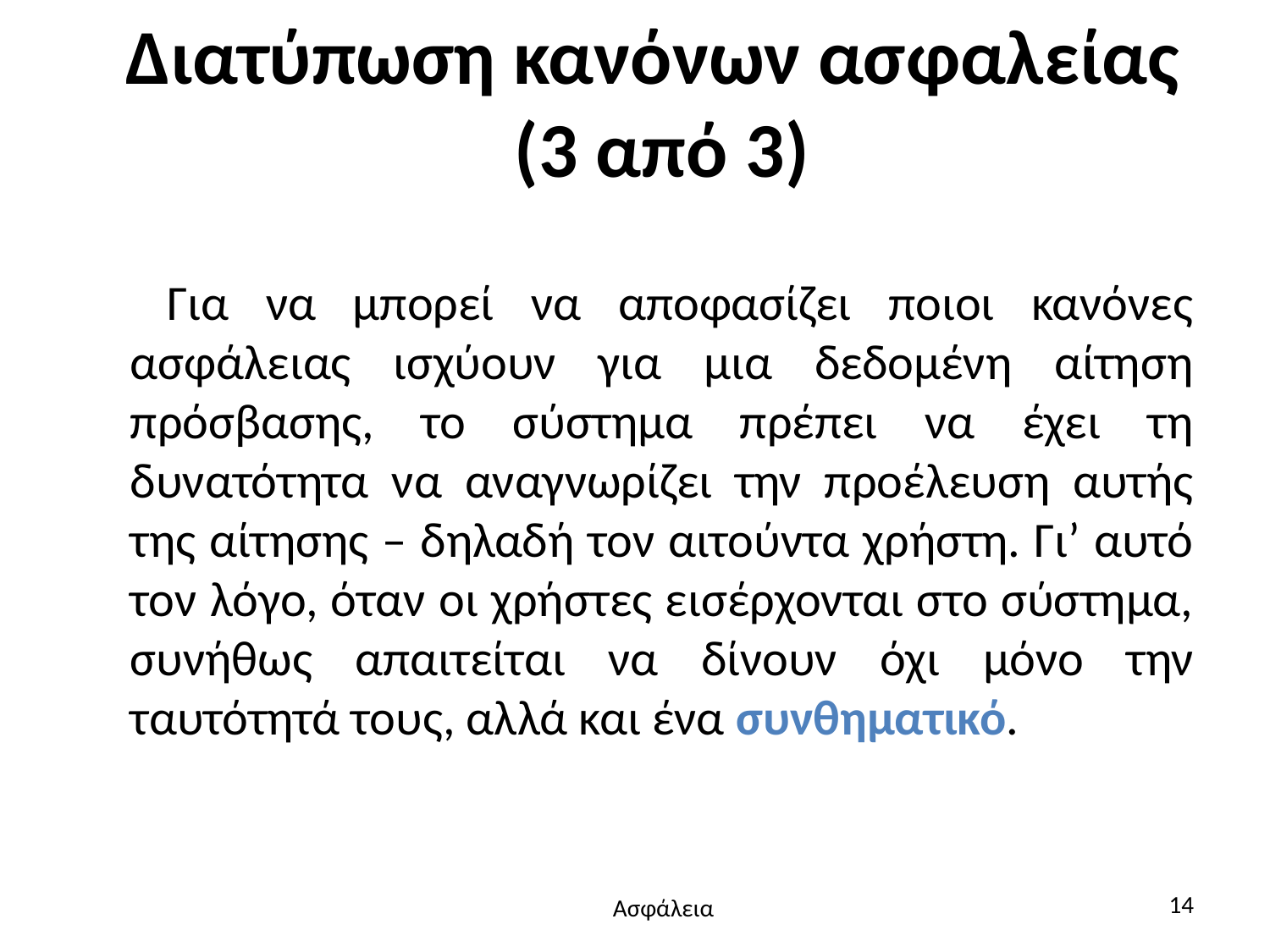

# Διατύπωση κανόνων ασφαλείας (3 από 3)
 Για να μπορεί να αποφασίζει ποιοι κανόνες ασφάλειας ισχύουν για μια δεδομένη αίτηση πρόσβασης, το σύστημα πρέπει να έχει τη δυνατότητα να αναγνωρίζει την προέλευση αυτής της αίτησης – δηλαδή τον αιτούντα χρήστη. Γι’ αυτό τον λόγο, όταν οι χρήστες εισέρχονται στο σύστημα, συνήθως απαιτείται να δίνουν όχι μόνο την ταυτότητά τους, αλλά και ένα συνθηματικό.
14
Ασφάλεια